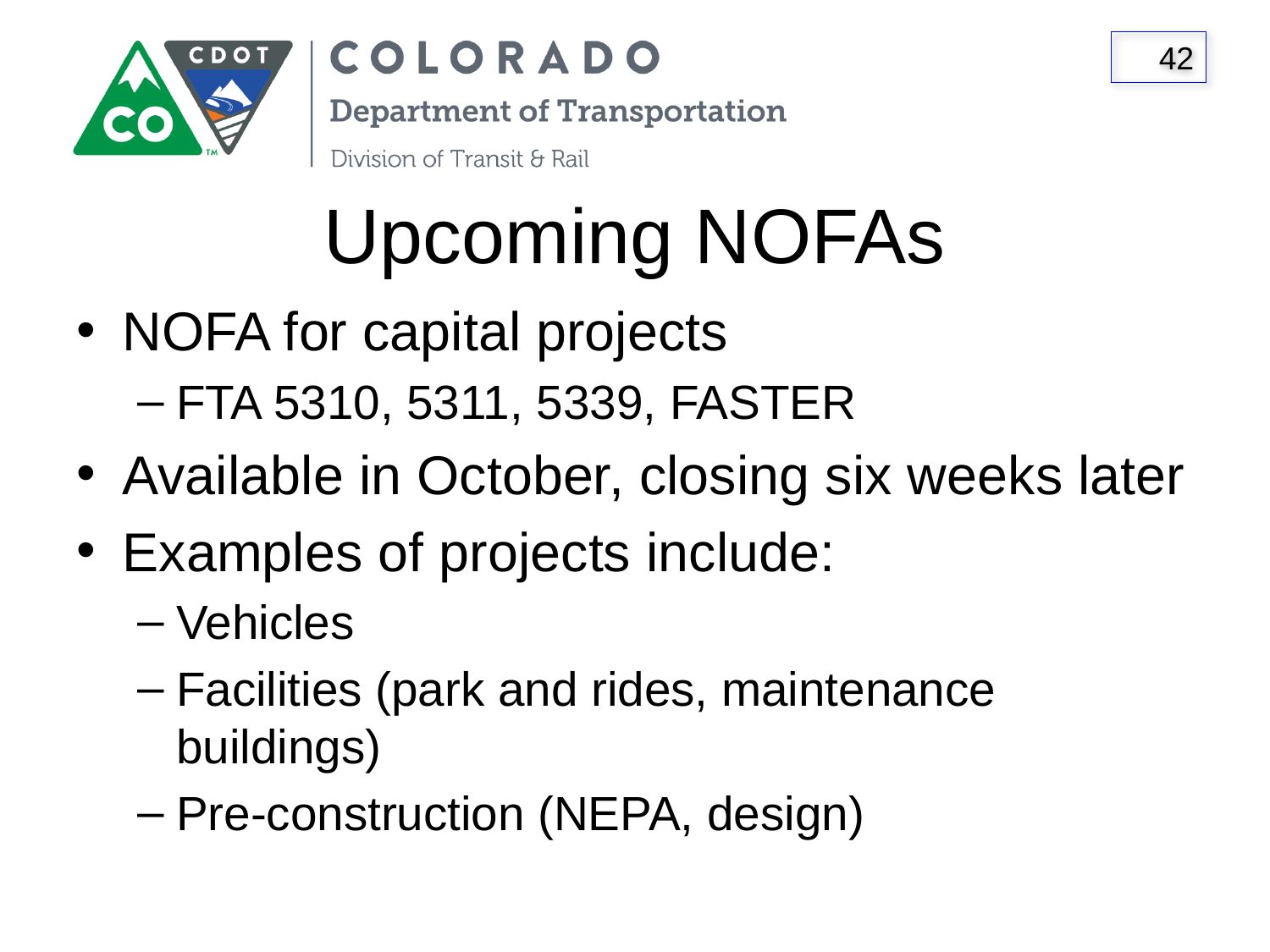

# Upcoming NOFAs
NOFA for capital projects
FTA 5310, 5311, 5339, FASTER
Available in October, closing six weeks later
Examples of projects include:
Vehicles
Facilities (park and rides, maintenance buildings)
Pre-construction (NEPA, design)